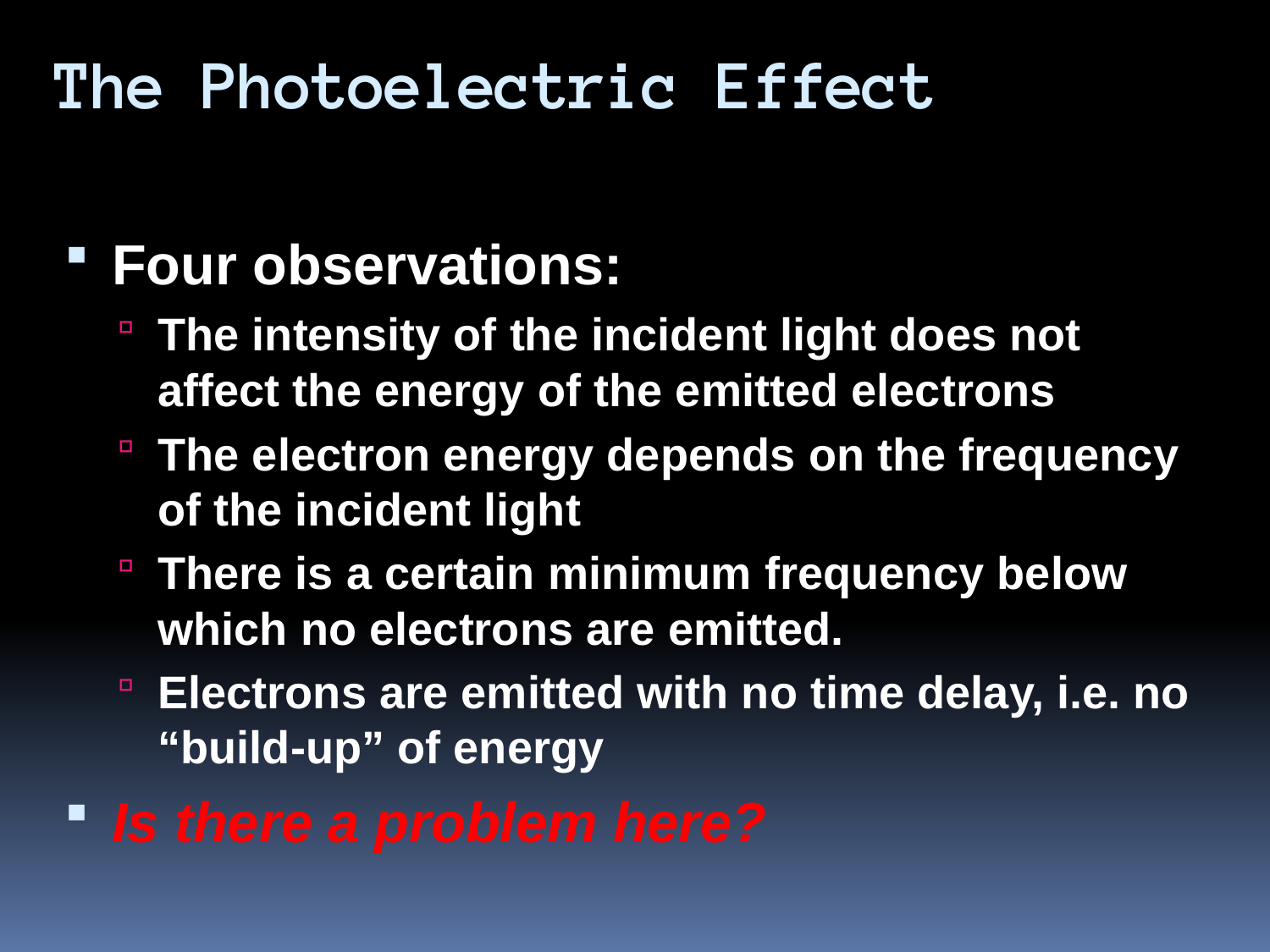

# The Photoelectric Effect
Four observations:
The intensity of the incident light does not affect the energy of the emitted electrons
The electron energy depends on the frequency of the incident light
There is a certain minimum frequency below which no electrons are emitted.
Electrons are emitted with no time delay, i.e. no “build-up” of energy
Is there a problem here?